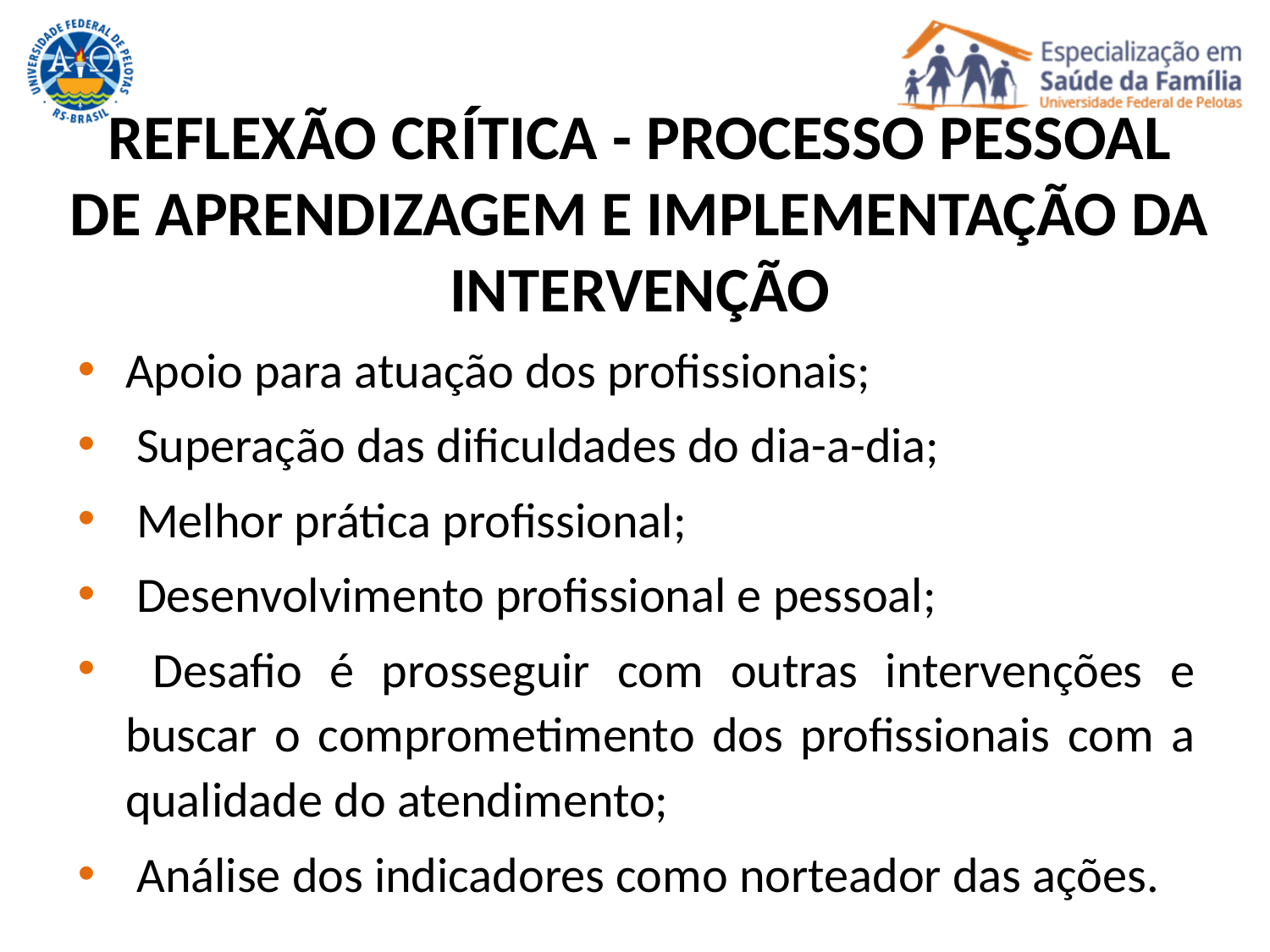

# REFLEXÃO CRÍTICA - PROCESSO PESSOAL DE APRENDIZAGEM E IMPLEMENTAÇÃO DA INTERVENÇÃO
Apoio para atuação dos profissionais;
 Superação das dificuldades do dia-a-dia;
 Melhor prática profissional;
 Desenvolvimento profissional e pessoal;
 Desafio é prosseguir com outras intervenções e buscar o comprometimento dos profissionais com a qualidade do atendimento;
 Análise dos indicadores como norteador das ações.